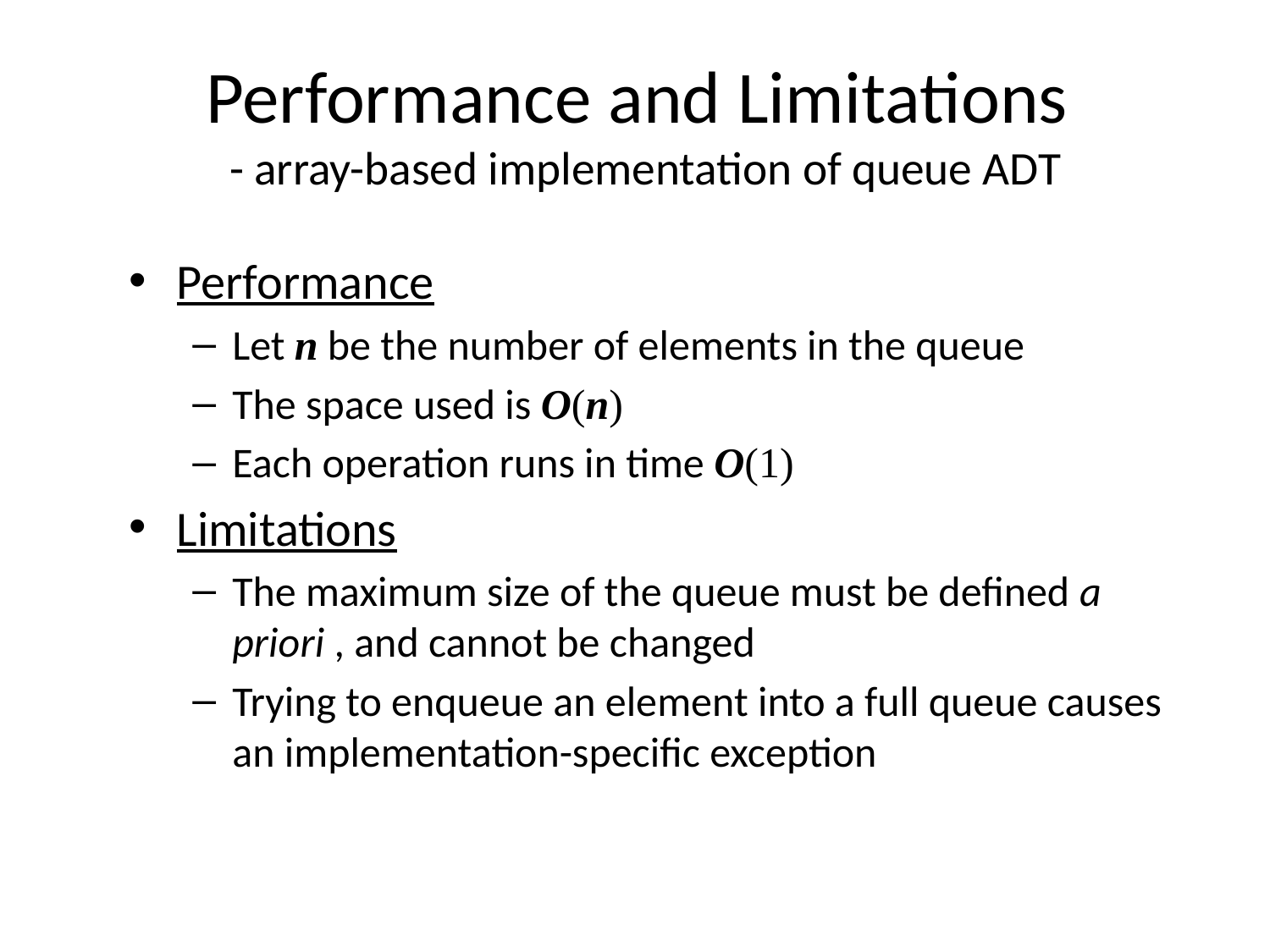

# Performance and Limitations - array-based implementation of queue ADT
Performance
Let n be the number of elements in the queue
The space used is O(n)
Each operation runs in time O(1)
Limitations
The maximum size of the queue must be defined a priori , and cannot be changed
Trying to enqueue an element into a full queue causes an implementation-specific exception